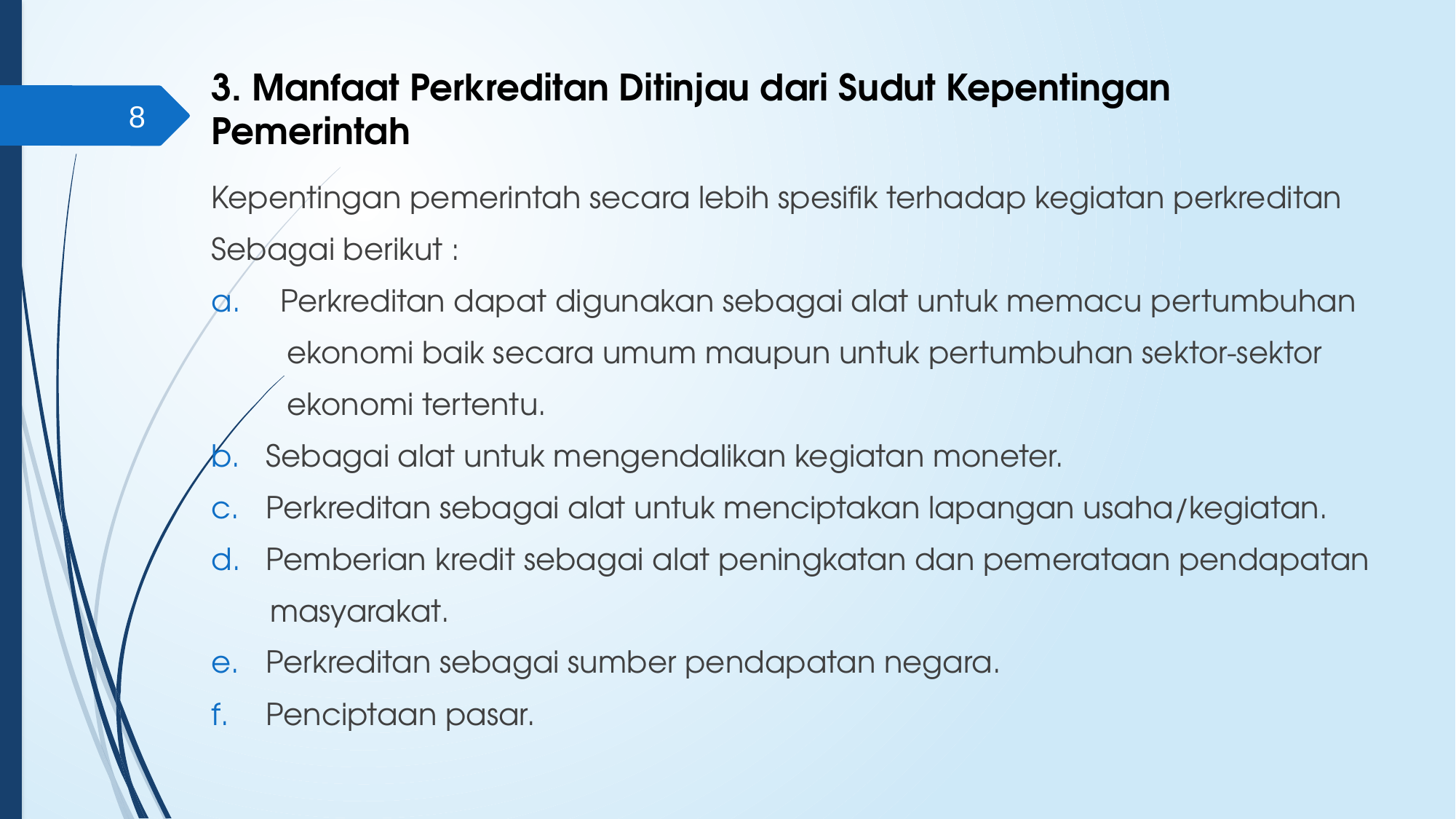

# 3. Manfaat Perkreditan Ditinjau dari Sudut Kepentingan  Pemerintah
8
Kepentingan pemerintah secara lebih spesifik terhadap kegiatan perkreditan
Sebagai berikut :
Perkreditan dapat digunakan sebagai alat untuk memacu pertumbuhan
         ekonomi baik secara umum maupun untuk pertumbuhan sektor-sektor
         ekonomi tertentu.
Sebagai alat untuk mengendalikan kegiatan moneter.
Perkreditan sebagai alat untuk menciptakan lapangan usaha/kegiatan.
Pemberian kredit sebagai alat peningkatan dan pemerataan pendapatan
       masyarakat.
Perkreditan sebagai sumber pendapatan negara.
Penciptaan pasar.